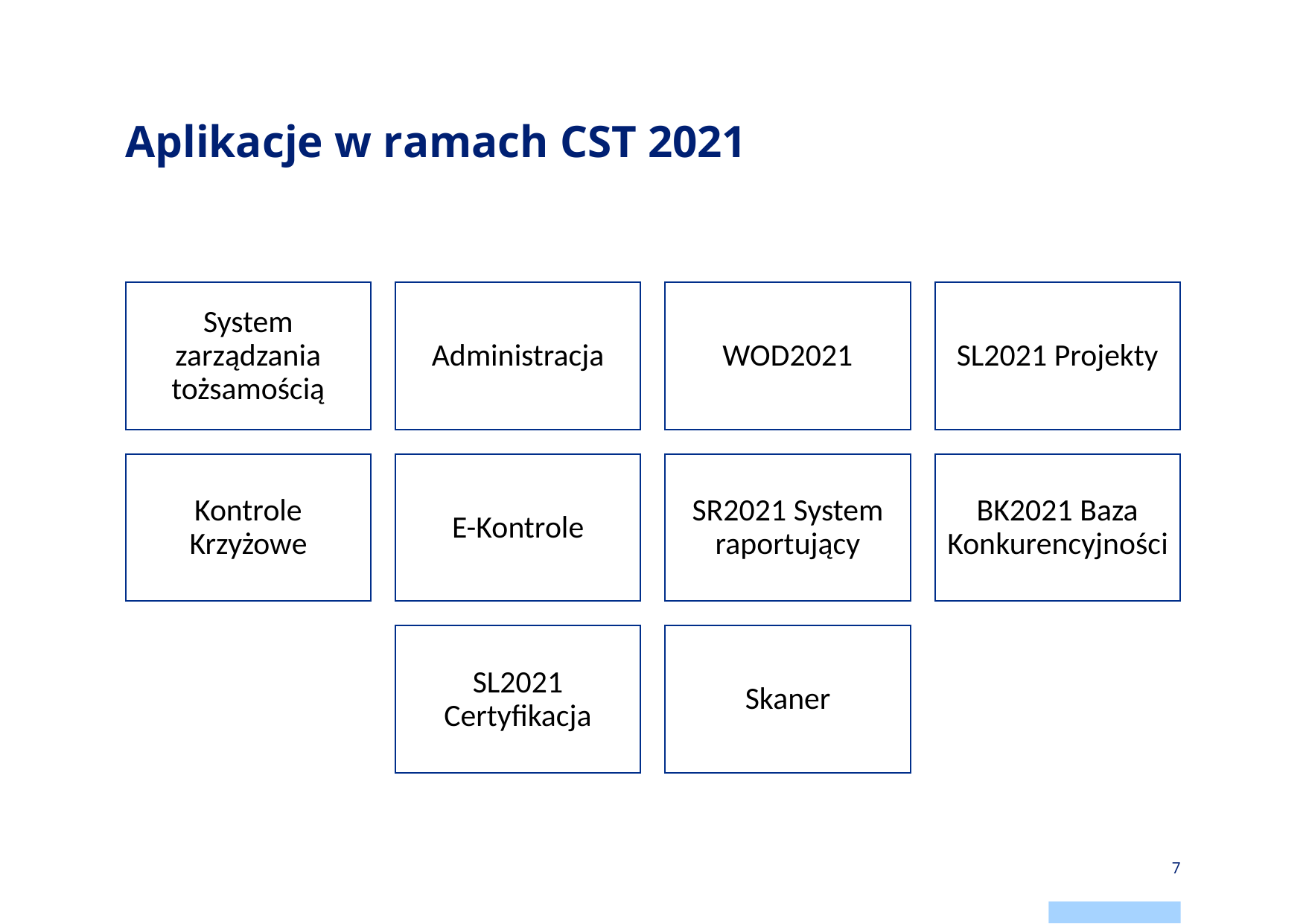

# Aplikacje w ramach CST 2021
System zarządzania tożsamością
Administracja
WOD2021
SL2021 Projekty
Kontrole Krzyżowe
E-Kontrole
SR2021 System raportujący
BK2021 Baza Konkurencyjności
SL2021 Certyfikacja
Skaner
7